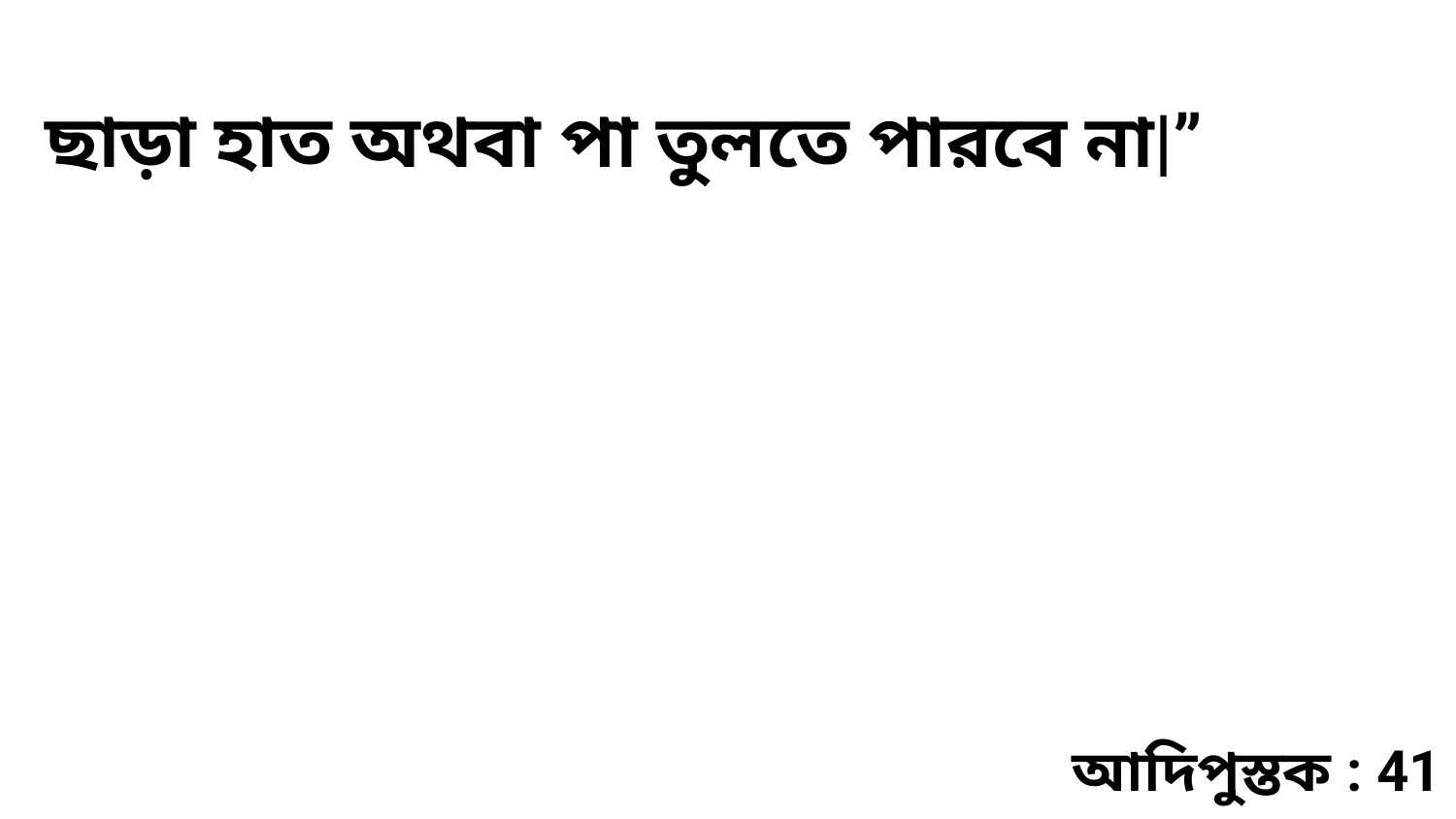

ছাড়া হাত অথবা পা তুলতে পারবে না|”
আদিপুস্তক : 41